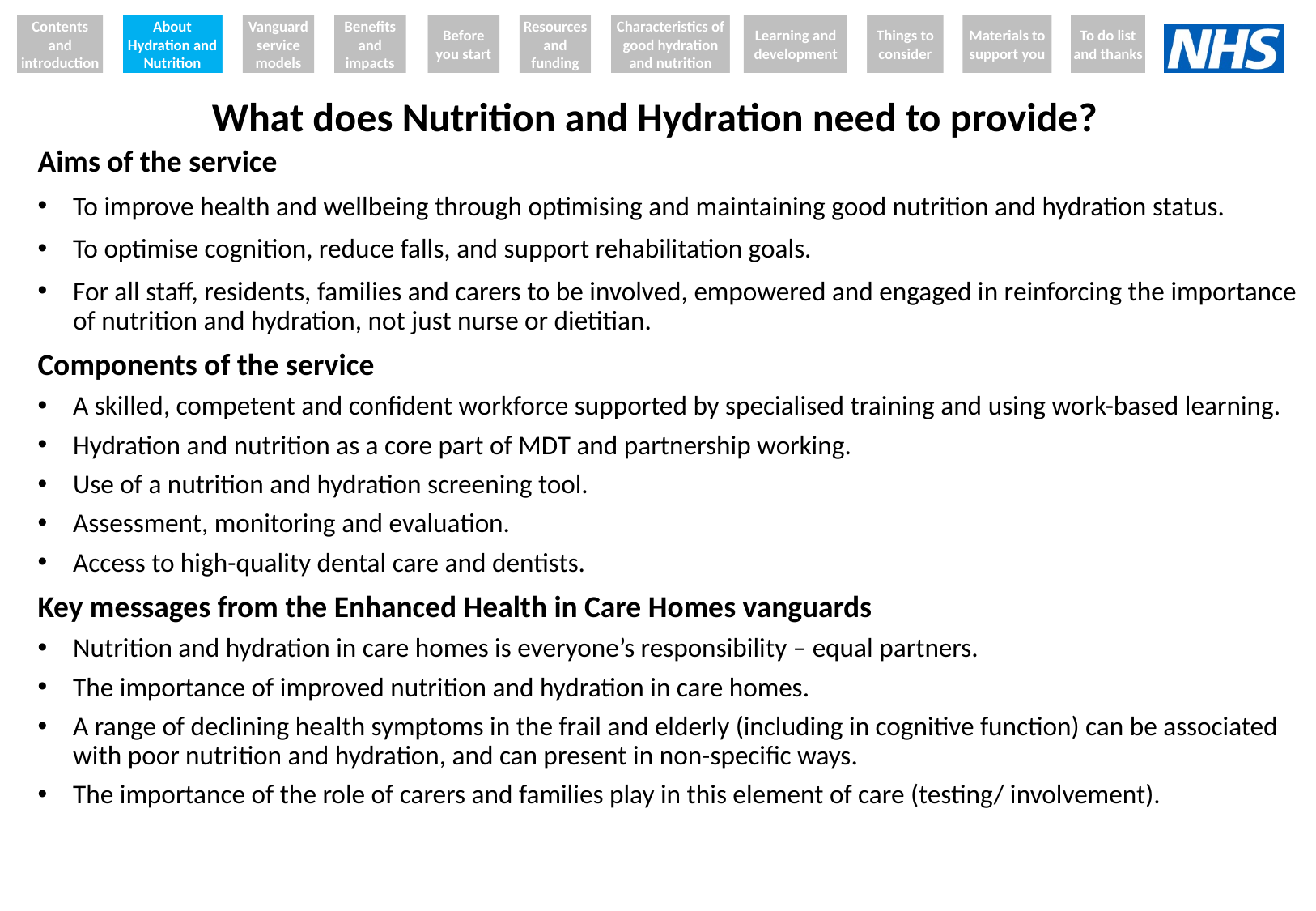

Contents and introduction

About Hydration and Nutrition

Vanguard service models

Benefits and impacts

Before you start

Resources and funding

Characteristics of good hydration and nutrition

Learning and development

Things to consider
Materials to support you

To do list and thanks
# What does Nutrition and Hydration need to provide?
Aims of the service
To improve health and wellbeing through optimising and maintaining good nutrition and hydration status.
To optimise cognition, reduce falls, and support rehabilitation goals.
For all staff, residents, families and carers to be involved, empowered and engaged in reinforcing the importance of nutrition and hydration, not just nurse or dietitian.
Components of the service
A skilled, competent and confident workforce supported by specialised training and using work-based learning.
Hydration and nutrition as a core part of MDT and partnership working.
Use of a nutrition and hydration screening tool.
Assessment, monitoring and evaluation.
Access to high-quality dental care and dentists.
Key messages from the Enhanced Health in Care Homes vanguards
Nutrition and hydration in care homes is everyone’s responsibility – equal partners.
The importance of improved nutrition and hydration in care homes.
A range of declining health symptoms in the frail and elderly (including in cognitive function) can be associated with poor nutrition and hydration, and can present in non-specific ways.
The importance of the role of carers and families play in this element of care (testing/ involvement).